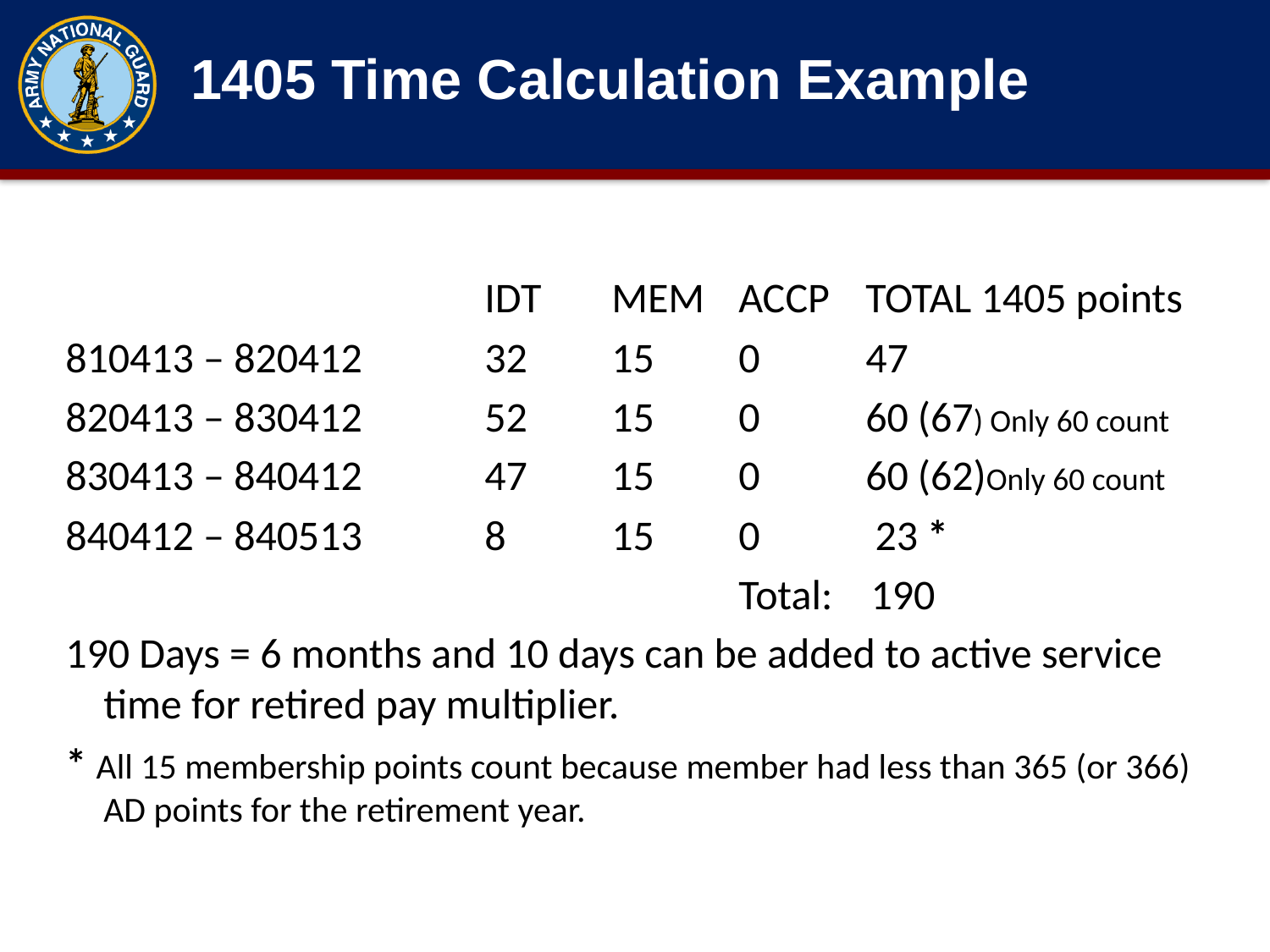

# 1405 Time Calculation Example
				IDT	MEM	ACCP	TOTAL 1405 points
810413 – 820412  	32	15	0	47
820413 – 830412	52	15	0	60 (67) Only 60 count
830413 – 840412	47	15	0	60 (62)Only 60 count
840412 – 840513	8	15	0	 23 *
						Total:    190
190 Days = 6 months and 10 days can be added to active service time for retired pay multiplier.
* All 15 membership points count because member had less than 365 (or 366) AD points for the retirement year.